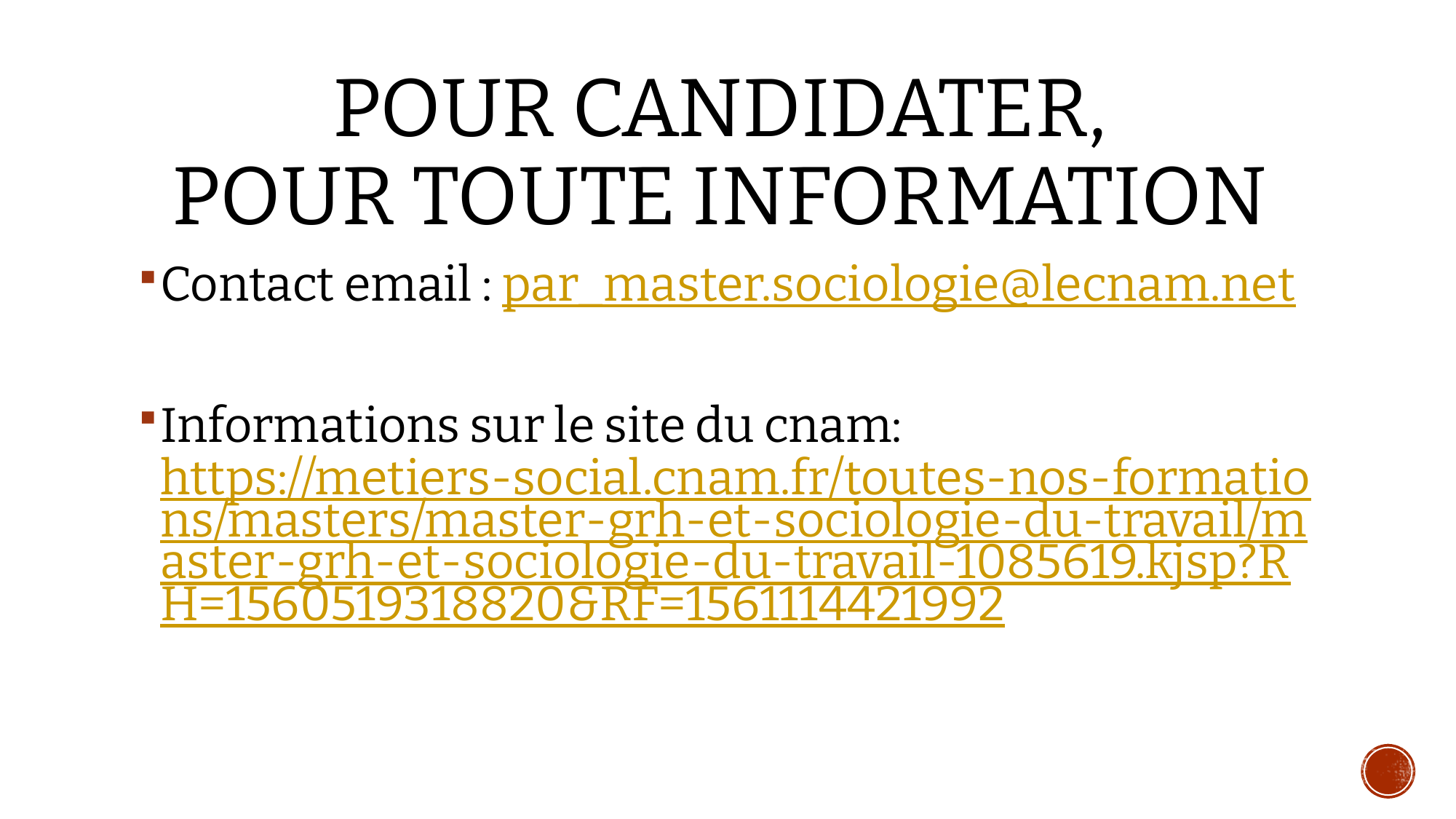

# Pour candidater, pour toute information
Contact email : par_master.sociologie@lecnam.net

Informations sur le site du cnam: https://metiers-social.cnam.fr/toutes-nos-formations/masters/master-grh-et-sociologie-du-travail/master-grh-et-sociologie-du-travail-1085619.kjsp?RH=1560519318820&RF=1561114421992